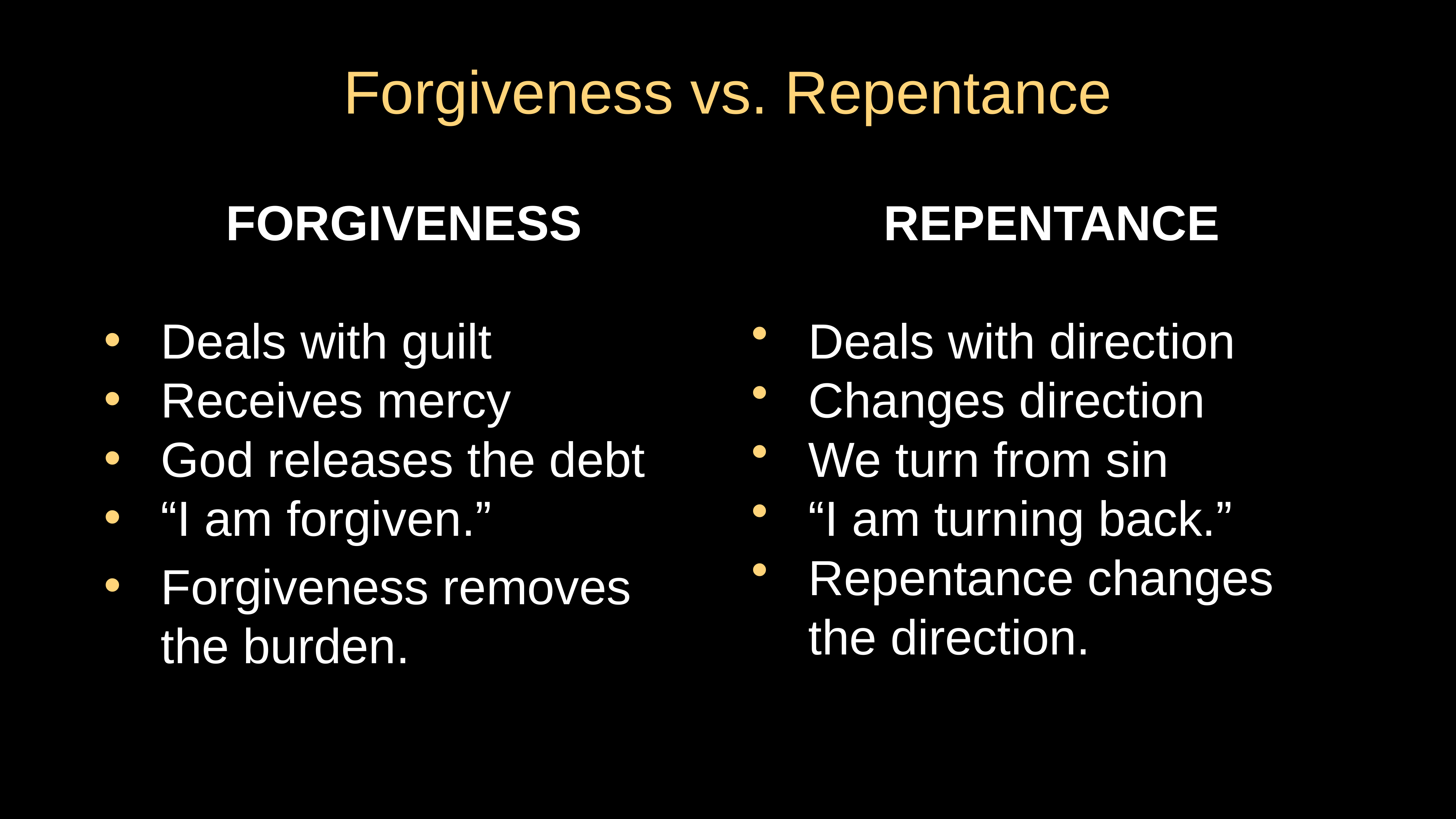

# Forgiveness vs. Repentance
REPENTANCE

Deals with direction
Changes direction
We turn from sin
“I am turning back.”
Repentance changes the direction.
FORGIVENESS

Deals with guilt
Receives mercy
God releases the debt
“I am forgiven.”
Forgiveness removes the burden.